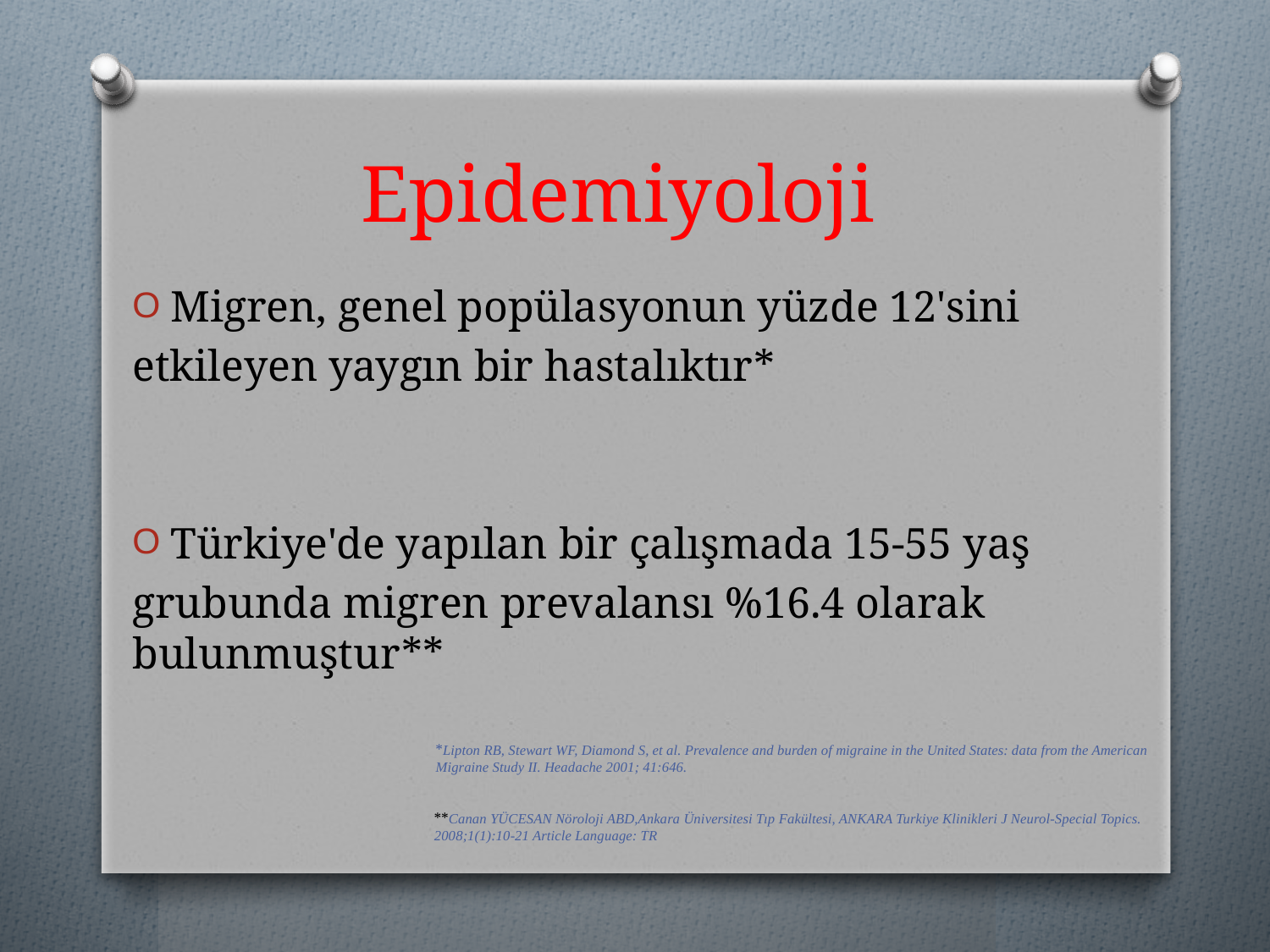

# Epidemiyoloji

Migren, genel popülasyonun yüzde 12'sini
etkileyen yaygın bir hastalıktır*

Türkiye'de yapılan bir çalışmada 15-55 yaş
grubunda migren prevalansı %16.4 olarak bulunmuştur**
*Lipton RB, Stewart WF, Diamond S, et al. Prevalence and burden of migraine in the United States: data from the American Migraine Study II. Headache 2001; 41:646.

**Canan YÜCESAN Nöroloji ABD,Ankara Üniversitesi Tıp Fakültesi, ANKARA Turkiye Klinikleri J Neurol-Special Topics. 2008;1(1):10-21 Article Language: TR